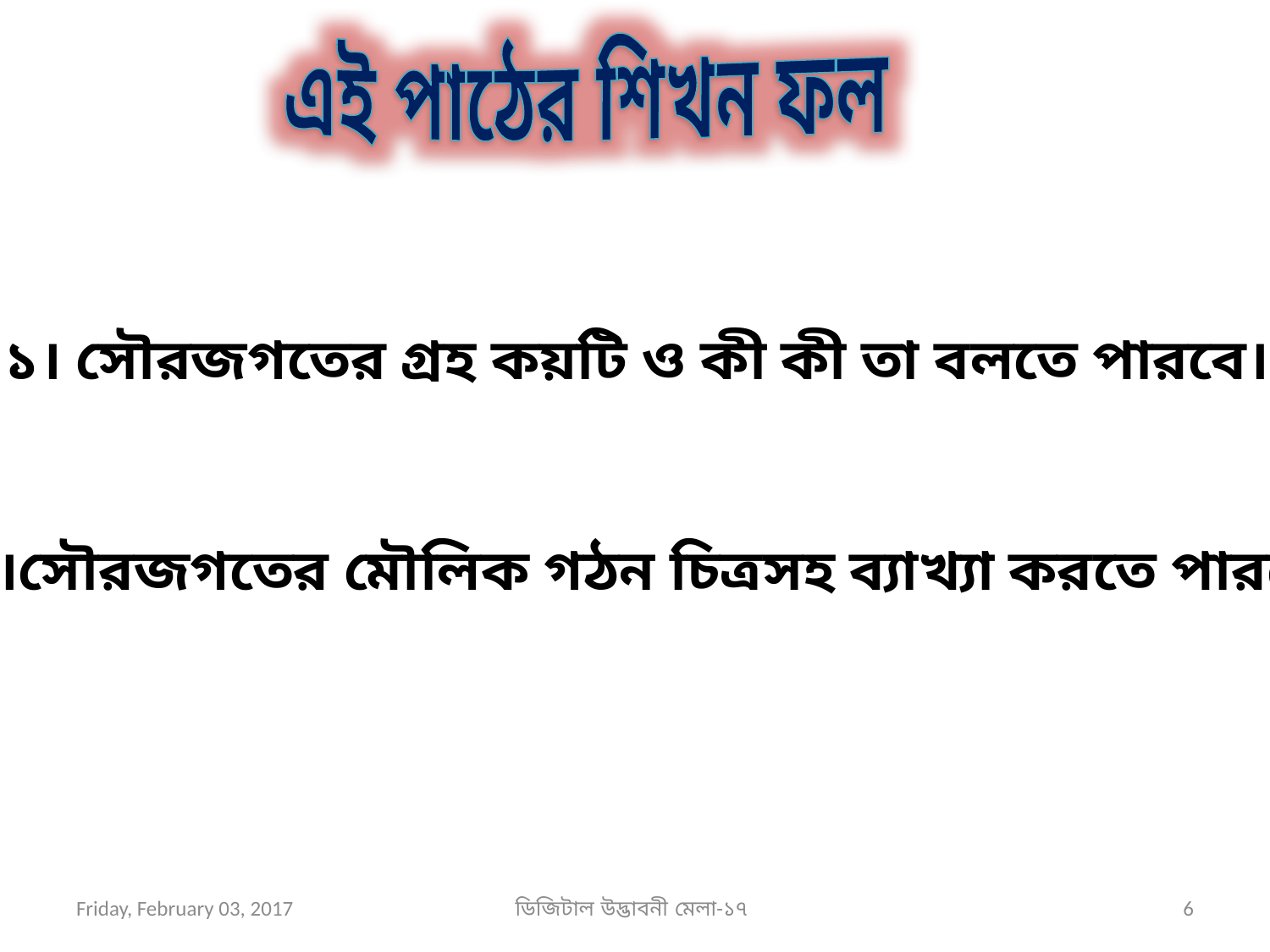

এই পাঠের শিখন ফল
১। সৌরজগতের গ্রহ কয়টি ও কী কী তা বলতে পারবে।
 ২।সৌরজগতের মৌলিক গঠন চিত্রসহ ব্যাখ্যা করতে পারবে।
Friday, February 03, 2017
ডিজিটাল উদ্ভাবনী মেলা-১৭
6